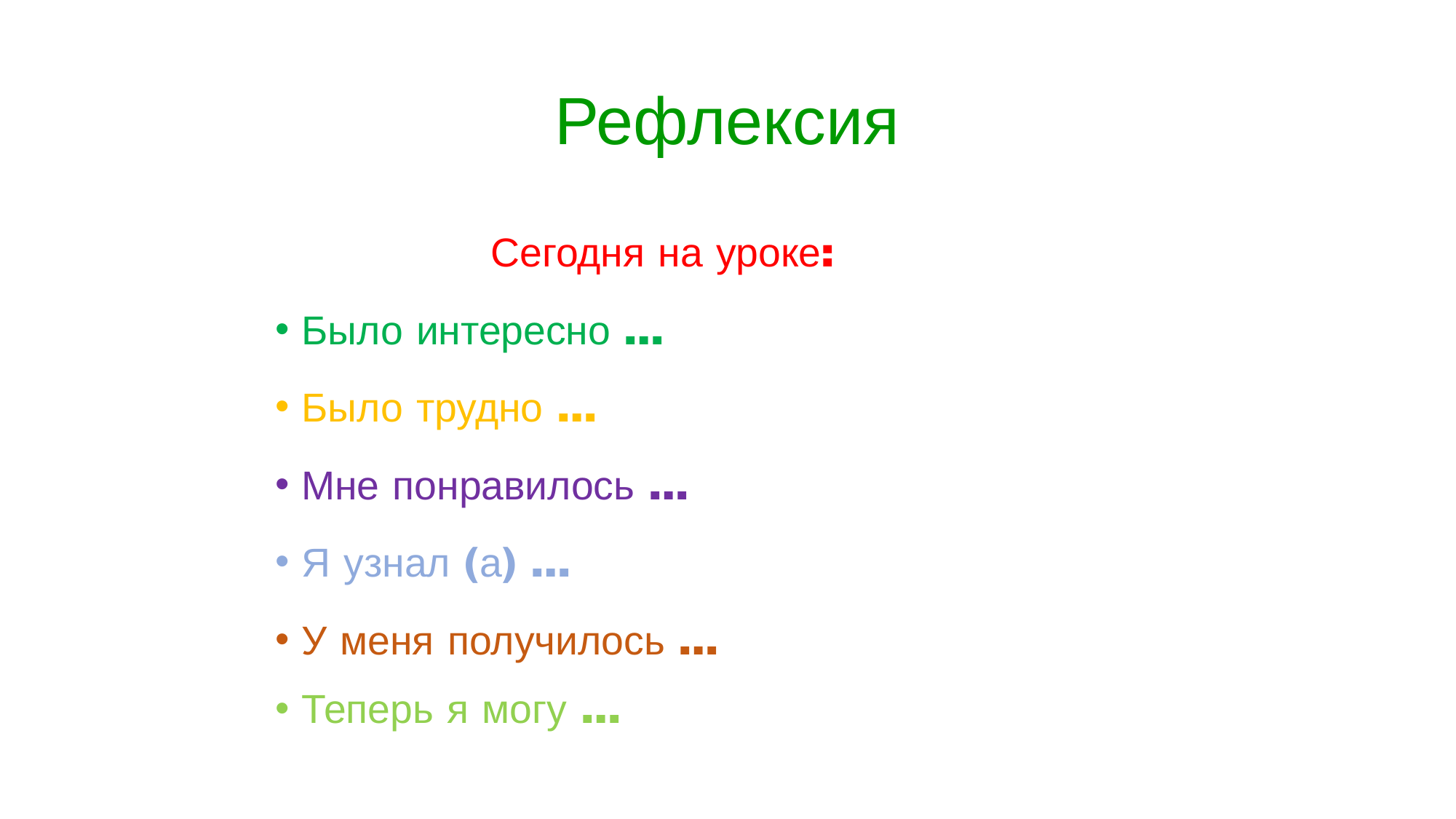

# Рефлексия
                Сегодня на уроке:
Было интересно …
Было трудно …
Мне понравилось …
Я узнал (а) …
У меня получилось …
Теперь я могу …